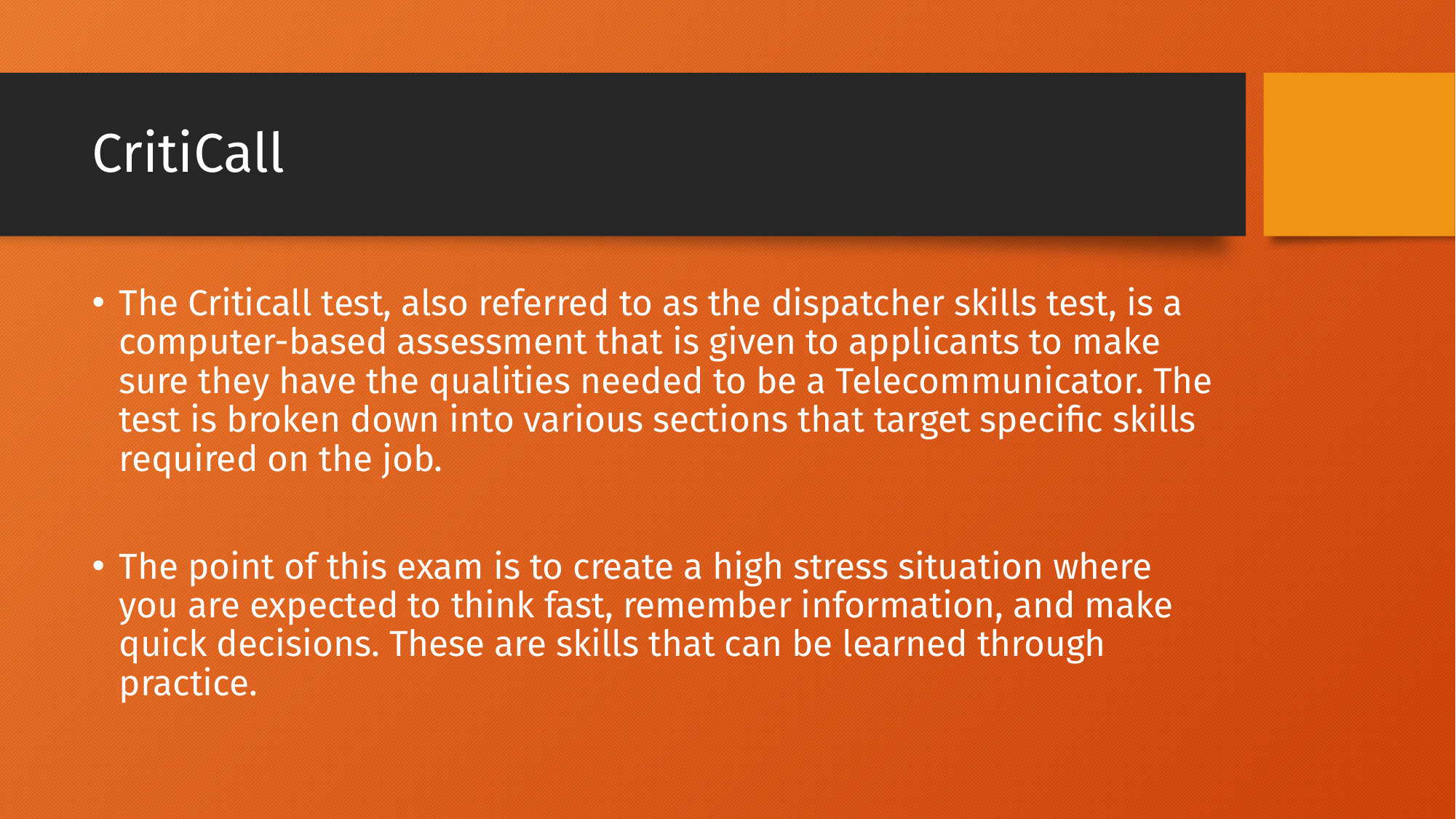

# CritiCall
The Criticall test, also referred to as the dispatcher skills test, is a computer-based assessment that is given to applicants to make sure they have the qualities needed to be a Telecommunicator. The test is broken down into various sections that target specific skills required on the job.

The point of this exam is to create a high stress situation where you are expected to think fast, remember information, and make quick decisions. These are skills that can be learned through practice.